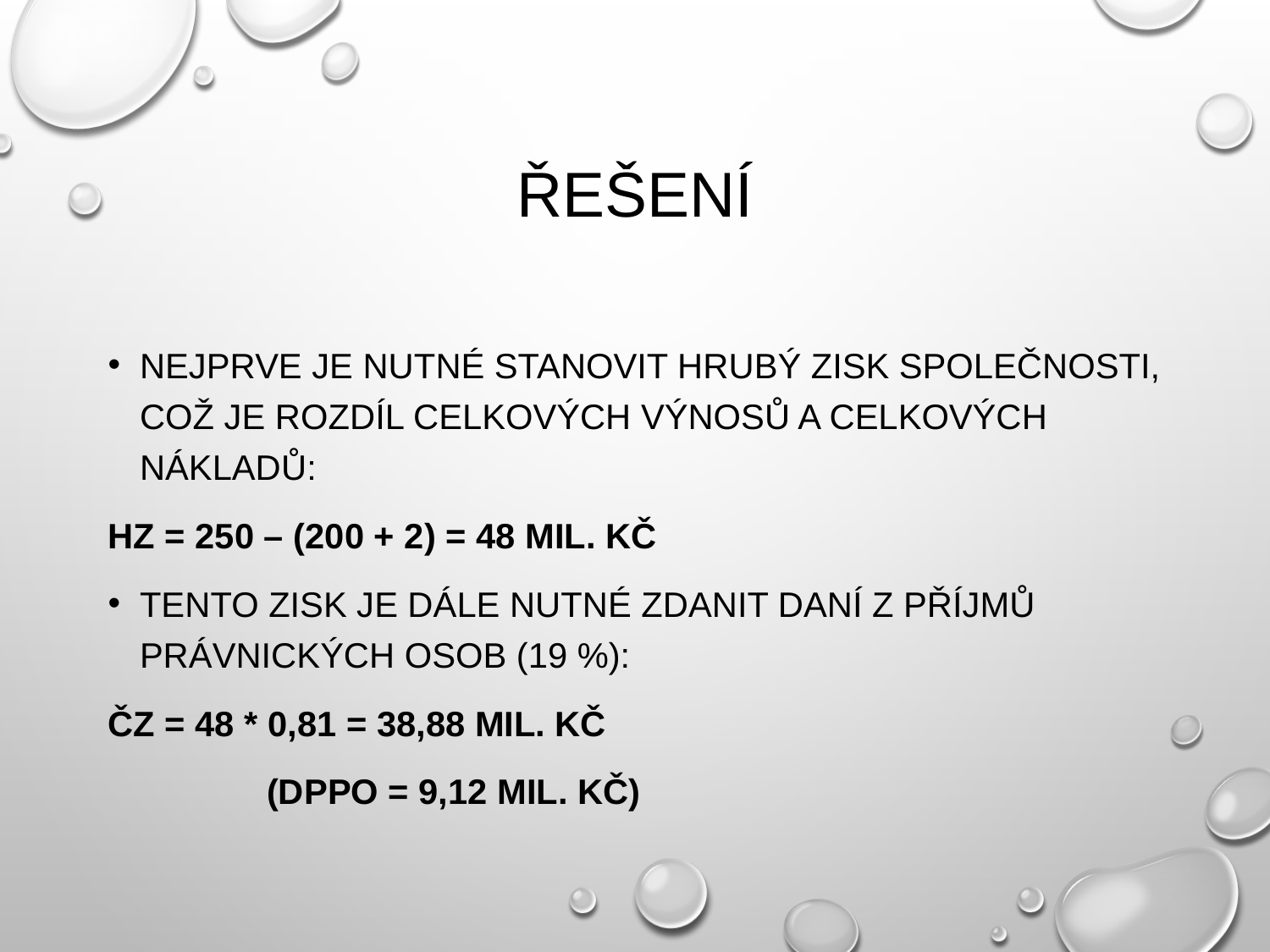

# Řešení
Nejprve je nutné stanovit hrubý zisk společnosti, což je rozdíl celkových výnosů a celkových nákladů:
HZ = 250 – (200 + 2) = 48 mil. Kč
Tento zisk je dále nutné zdanit daní z příjmů právnických osob (19 %):
ČZ = 48 * 0,81 = 38,88 mil. Kč
		(DPPO = 9,12 mil. Kč)